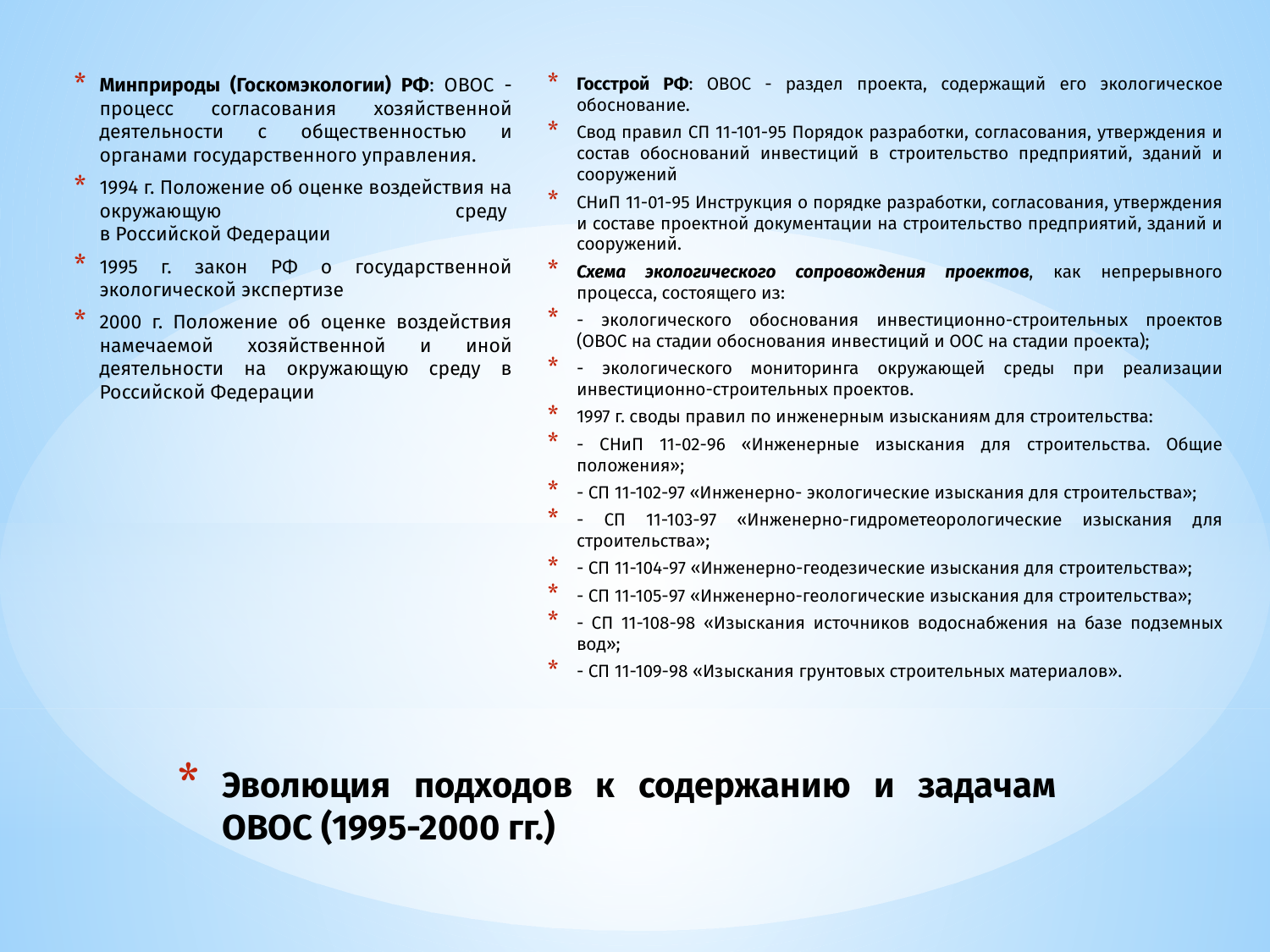

Минприроды (Госкомэкологии) РФ: ОВОС - процесс согласования хозяйственной деятельности с общественностью и органами государственного управления.
1994 г. Положение об оценке воздействия на окружающую среду 
в Российской Федерации
1995 г. закон РФ о государственной экологической экспертизе
2000 г. Положение об оценке воздействия намечаемой хозяйственной и иной деятельности на окружающую среду в Российской Федерации
Госстрой РФ: ОВОС - раздел проекта, содержащий его экологическое обоснование.
Свод правил СП 11-101-95 Порядок разработки, согласования, утверждения и состав обоснований инвестиций в строительство предприятий, зданий и сооружений
СНиП 11-01-95 Инструкция о порядке разработки, согласования, утверждения и составе проектной документации на строительство предприятий, зданий и сооружений.
Схема экологического сопровождения проектов, как непрерывного процесса, состоящего из:
- экологического обоснования инвестиционно-строительных проектов (ОВОС на стадии обоснования инвестиций и ООС на стадии проекта);
- экологического мониторинга окружающей среды при реализации инвестиционно-строительных проектов.
1997 г. своды правил по инженерным изысканиям для строительства:
- СНиП 11-02-96 «Инженерные изыскания для строительства. Общие положения»;
- СП 11-102-97 «Инженерно- экологические изыскания для строительства»;
- СП 11-103-97 «Инженерно-гидрометеорологические изыскания для строительства»;
- СП 11-104-97 «Инженерно-геодезические изыскания для строительства»;
- СП 11-105-97 «Инженерно-геологические изыскания для строительства»;
- СП 11-108-98 «Изыскания источников водоснабжения на базе подземных вод»;
- СП 11-109-98 «Изыскания грунтовых строительных материалов».

# Эволюция подходов к содержанию и задачам ОВОС (1995-2000 гг.)